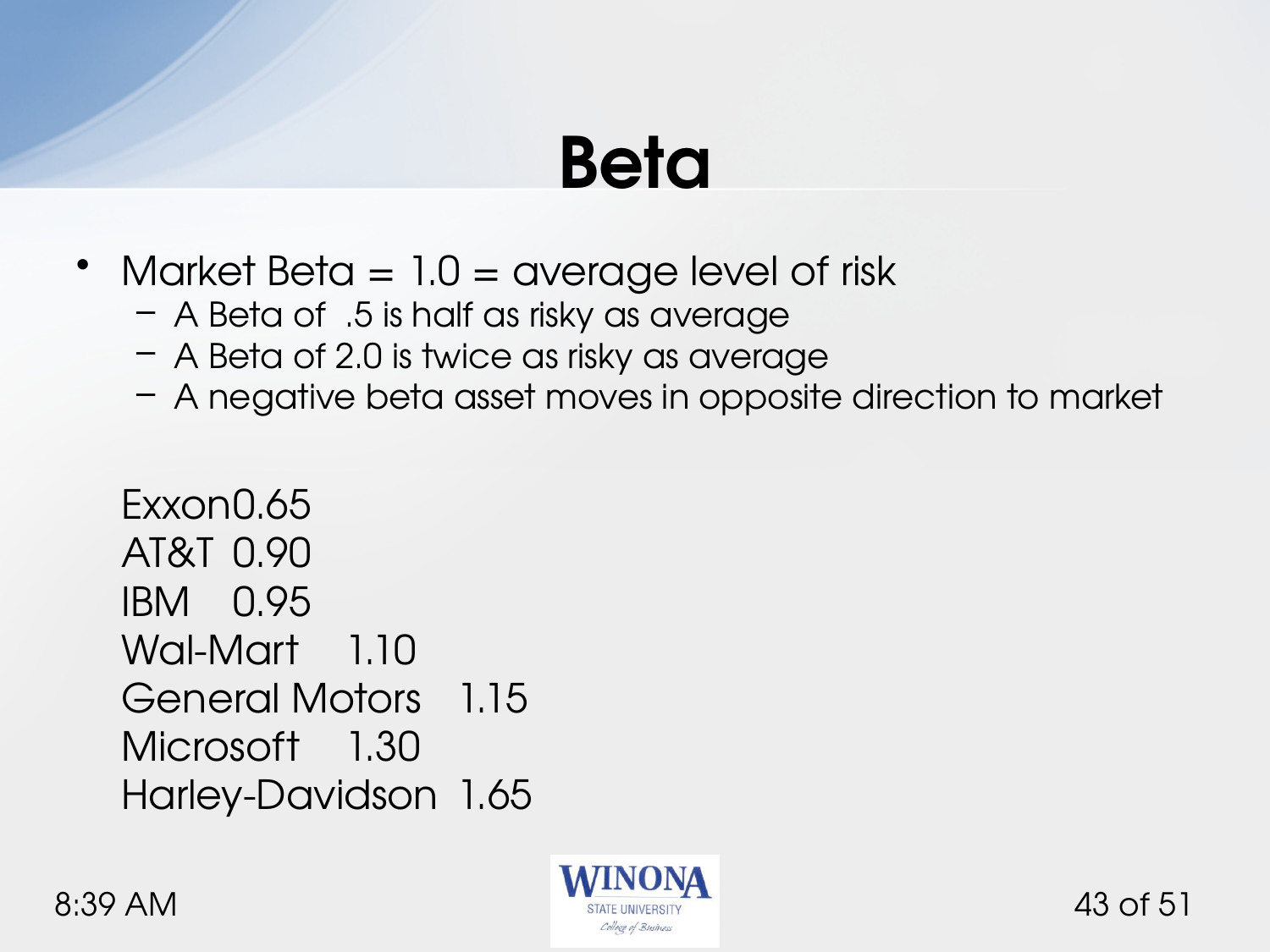

# Beta
Market Beta = 1.0 = average level of risk
A Beta of  .5 is half as risky as average
A Beta of 2.0 is twice as risky as average
A negative beta asset moves in opposite direction to market

		Exxon			0.65
		AT&T			0.90
		IBM			0.95
		Wal-Mart		1.10
		General Motors	1.15
		Microsoft		1.30
		Harley-Davidson	1.65